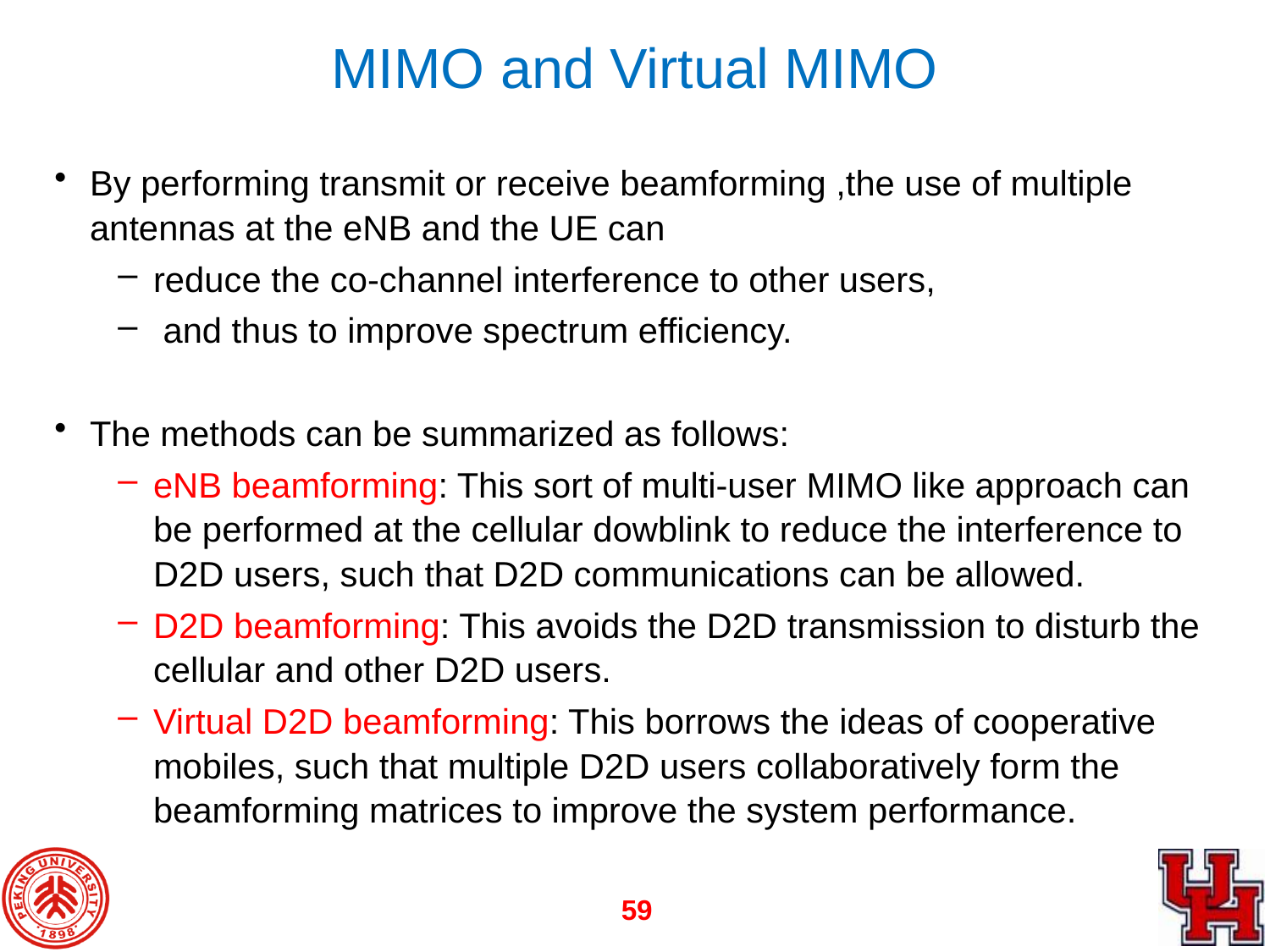

# MIMO and Virtual MIMO
By performing transmit or receive beamforming ,the use of multiple antennas at the eNB and the UE can
reduce the co-channel interference to other users,
 and thus to improve spectrum efficiency.

The methods can be summarized as follows:
eNB beamforming: This sort of multi-user MIMO like approach can be performed at the cellular dowblink to reduce the interference to D2D users, such that D2D communications can be allowed.
D2D beamforming: This avoids the D2D transmission to disturb the cellular and other D2D users.
Virtual D2D beamforming: This borrows the ideas of cooperative mobiles, such that multiple D2D users collaboratively form the beamforming matrices to improve the system performance.